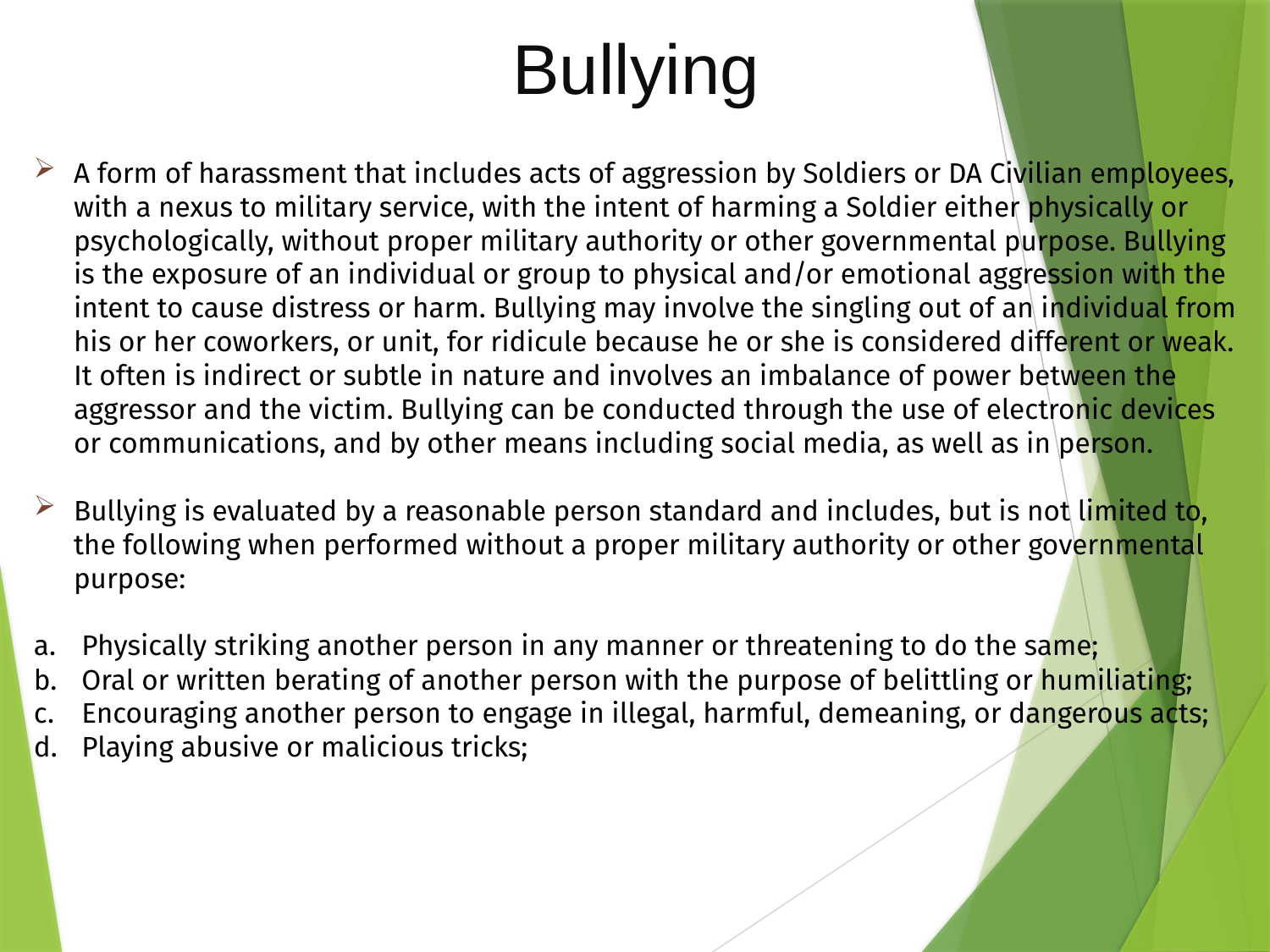

Bullying
A form of harassment that includes acts of aggression by Soldiers or DA Civilian employees, with a nexus to military service, with the intent of harming a Soldier either physically or psychologically, without proper military authority or other governmental purpose. Bullying is the exposure of an individual or group to physical and/or emotional aggression with the intent to cause distress or harm. Bullying may involve the singling out of an individual from his or her coworkers, or unit, for ridicule because he or she is considered different or weak. It often is indirect or subtle in nature and involves an imbalance of power between the aggressor and the victim. Bullying can be conducted through the use of electronic devices or communications, and by other means including social media, as well as in person.

Bullying is evaluated by a reasonable person standard and includes, but is not limited to, the following when performed without a proper military authority or other governmental purpose:

Physically striking another person in any manner or threatening to do the same;
Oral or written berating of another person with the purpose of belittling or humiliating;
Encouraging another person to engage in illegal, harmful, demeaning, or dangerous acts;
Playing abusive or malicious tricks;

days
days
days
days
days